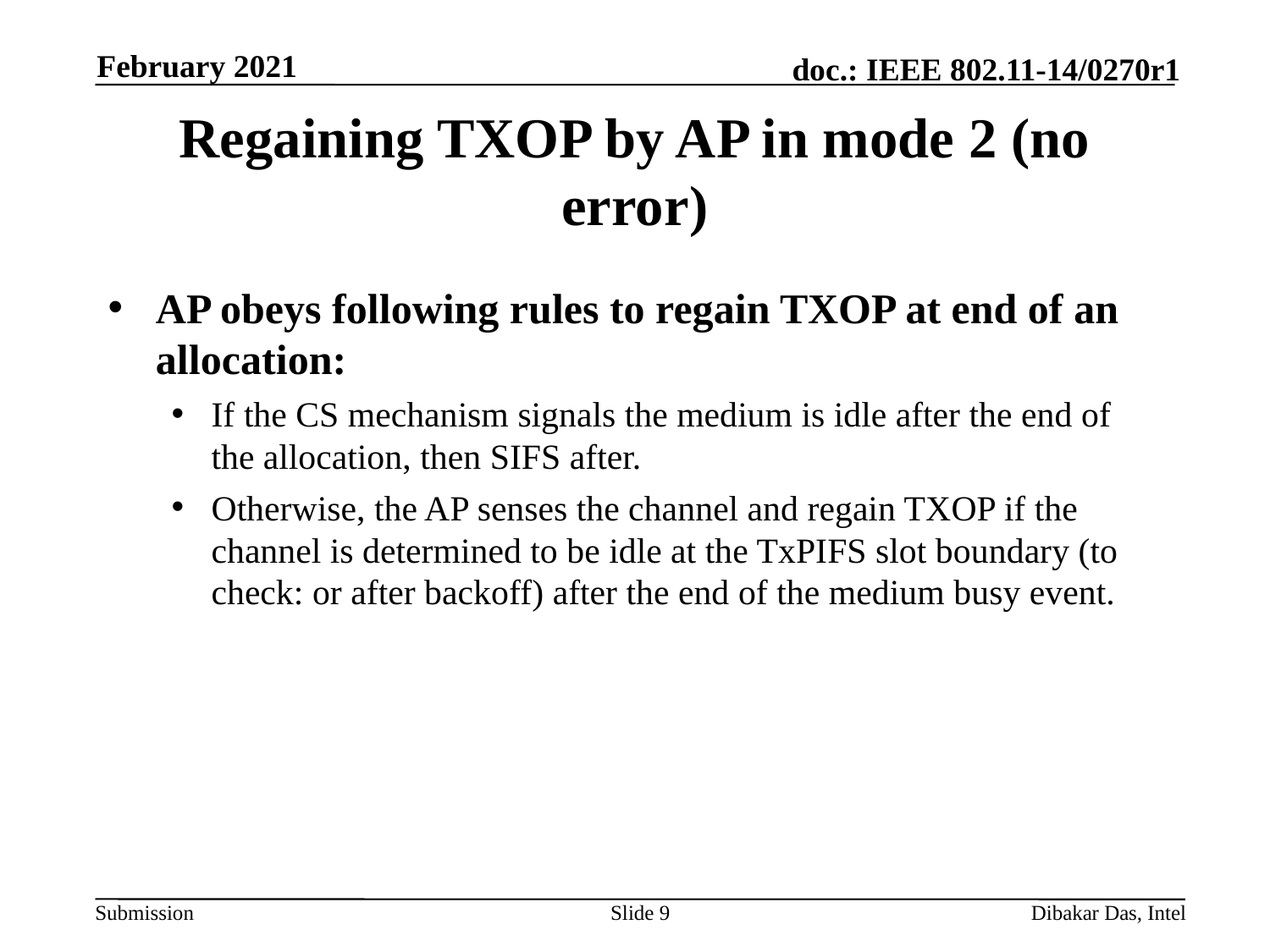

February 2021
# Regaining TXOP by AP in mode 2 (no error)
AP obeys following rules to regain TXOP at end of an allocation:
If the CS mechanism signals the medium is idle after the end of the allocation, then SIFS after.
Otherwise, the AP senses the channel and regain TXOP if the channel is determined to be idle at the TxPIFS slot boundary (to check: or after backoff) after the end of the medium busy event.
Slide 9
Dibakar Das, Intel